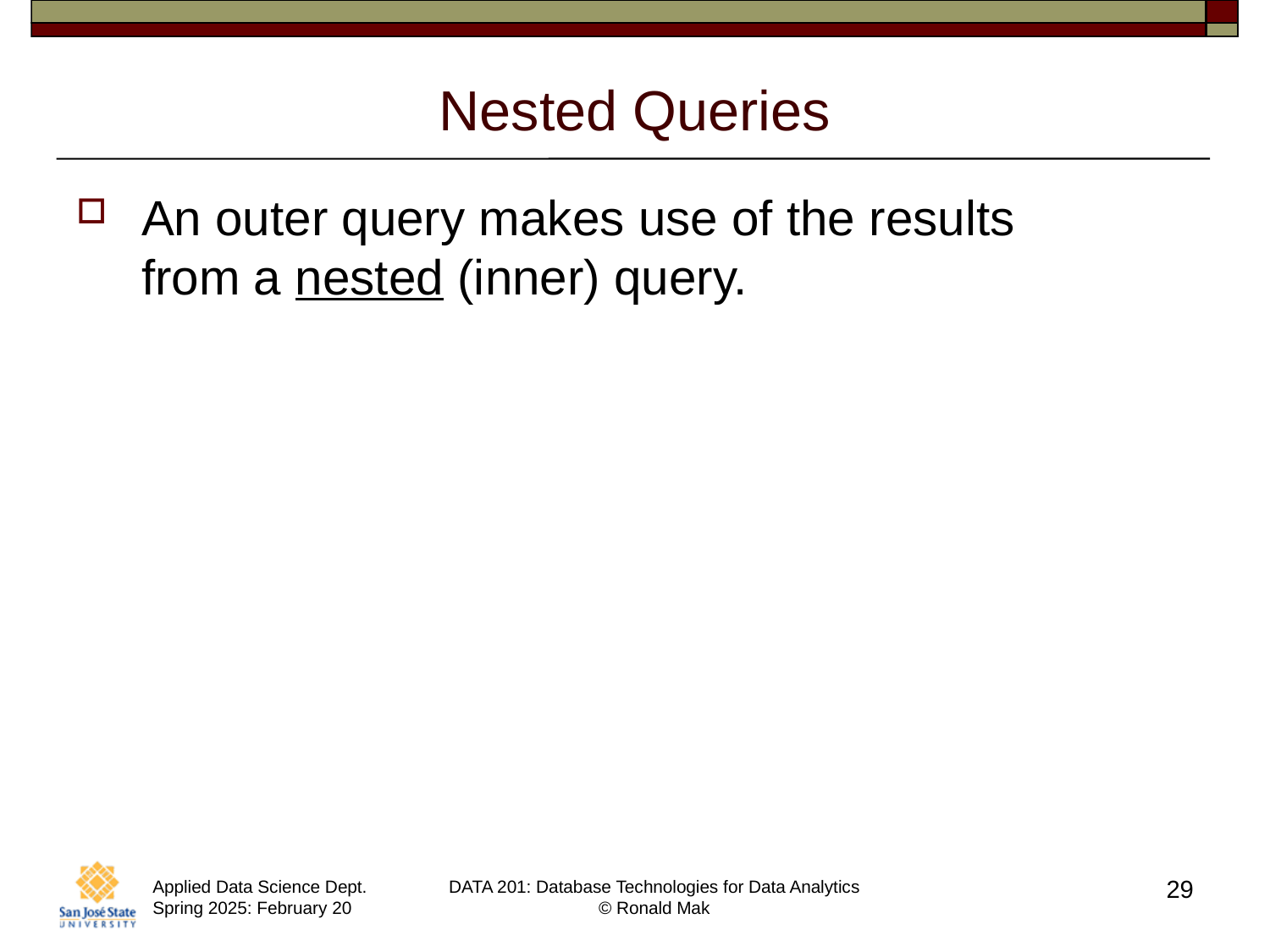

# Nested Queries
An outer query makes use of the results
from a nested (inner) query.
29